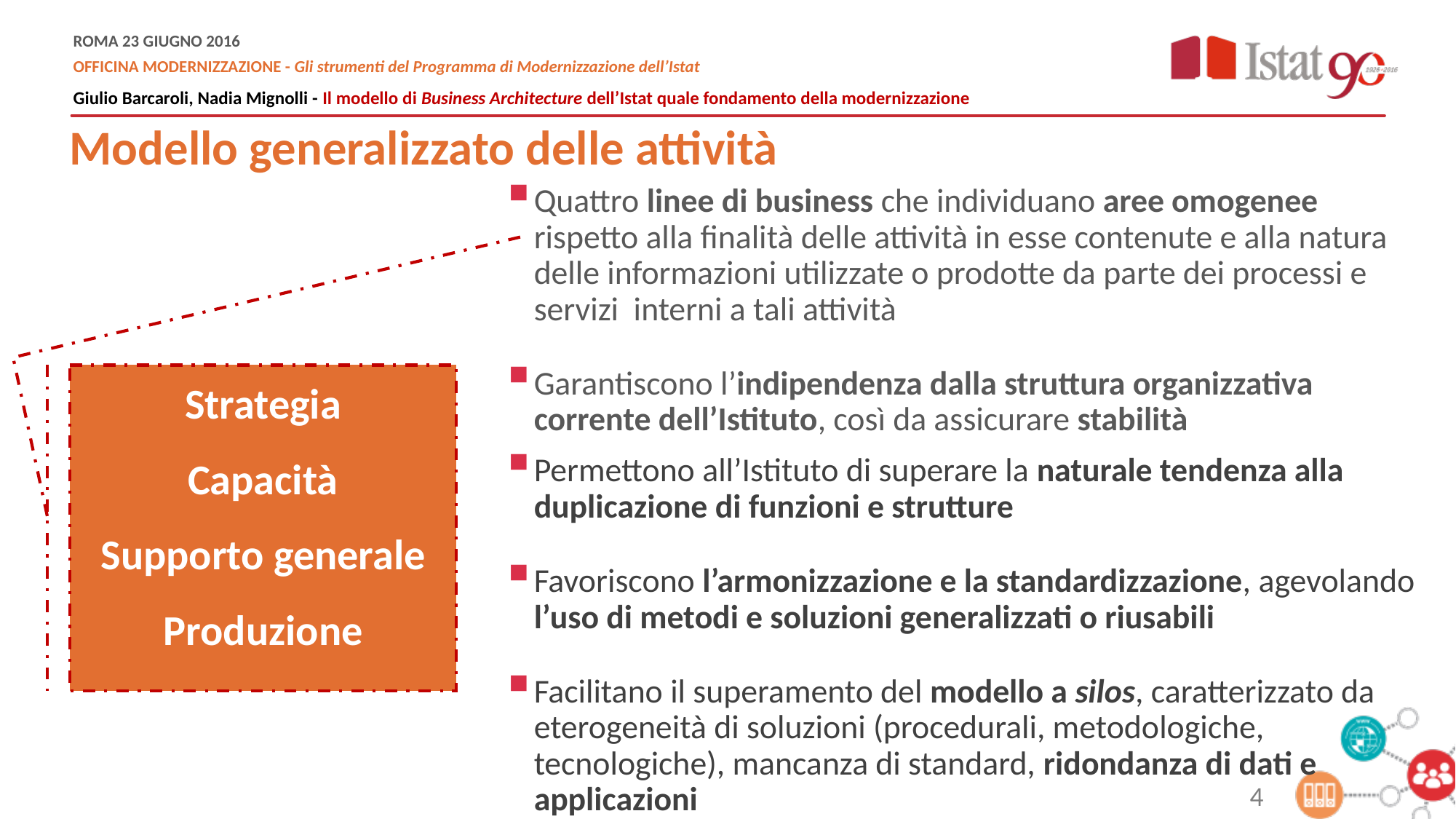

Modello generalizzato delle attività
Quattro linee di business che individuano aree omogenee rispetto alla finalità delle attività in esse contenute e alla natura delle informazioni utilizzate o prodotte da parte dei processi e servizi  interni a tali attività

Garantiscono l’indipendenza dalla struttura organizzativa corrente dell’Istituto, così da assicurare stabilità
Permettono all’Istituto di superare la naturale tendenza alla duplicazione di funzioni e strutture

Favoriscono l’armonizzazione e la standardizzazione, agevolando l’uso di metodi e soluzioni generalizzati o riusabili

Facilitano il superamento del modello a silos, caratterizzato da eterogeneità di soluzioni (procedurali, metodologiche, tecnologiche), mancanza di standard, ridondanza di dati e applicazioni
Strategia

Capacità

Supporto generale

Produzione
4